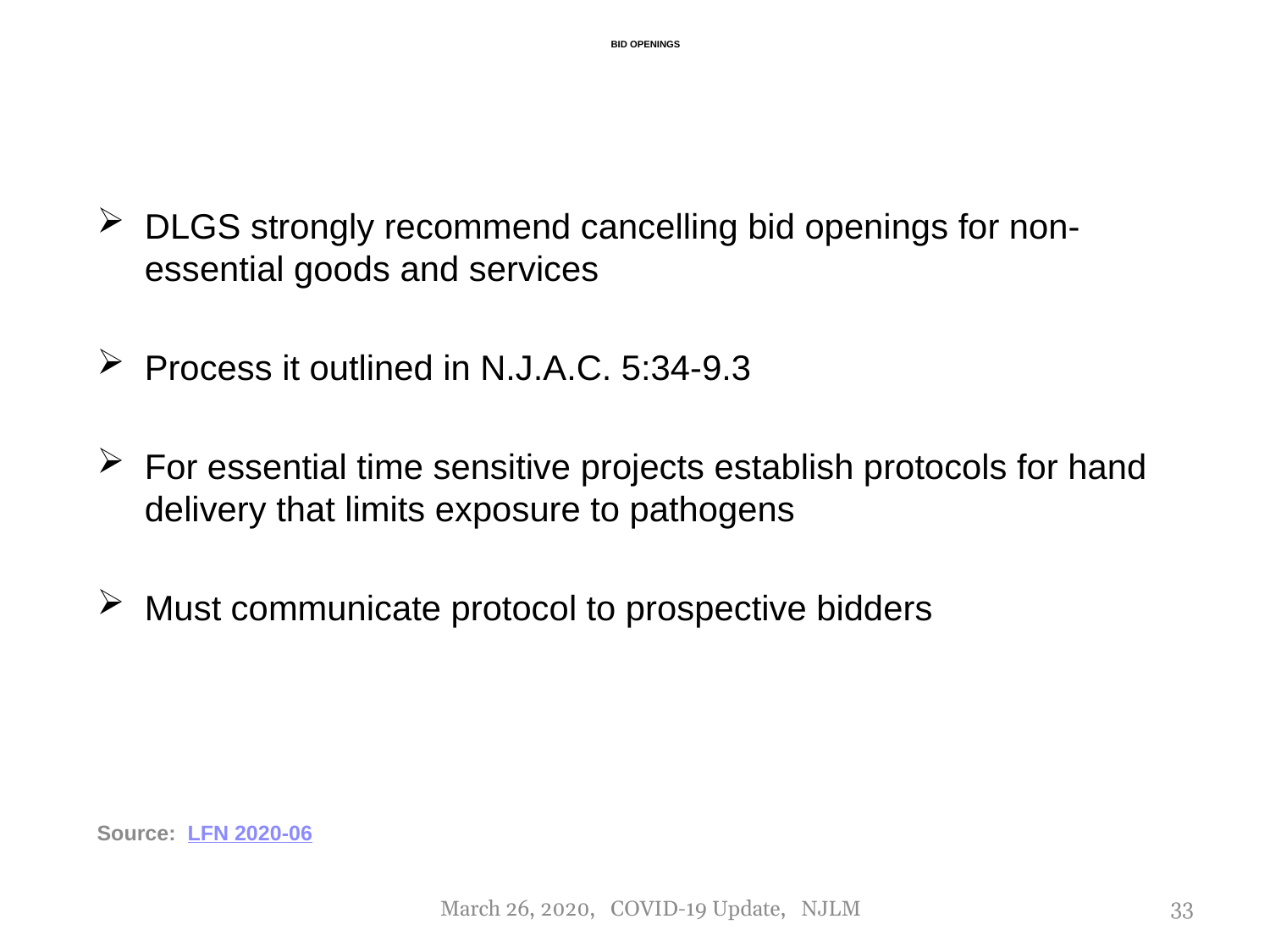

# Bid Openings

DLGS strongly recommend cancelling bid openings for non-essential goods and services

Process it outlined in N.J.A.C. 5:34-9.3

For essential time sensitive projects establish protocols for hand delivery that limits exposure to pathogens

Must communicate protocol to prospective bidders

Source:  LFN 2020-06

March 26, 2020,   COVID-19 Update,   NJLM
33